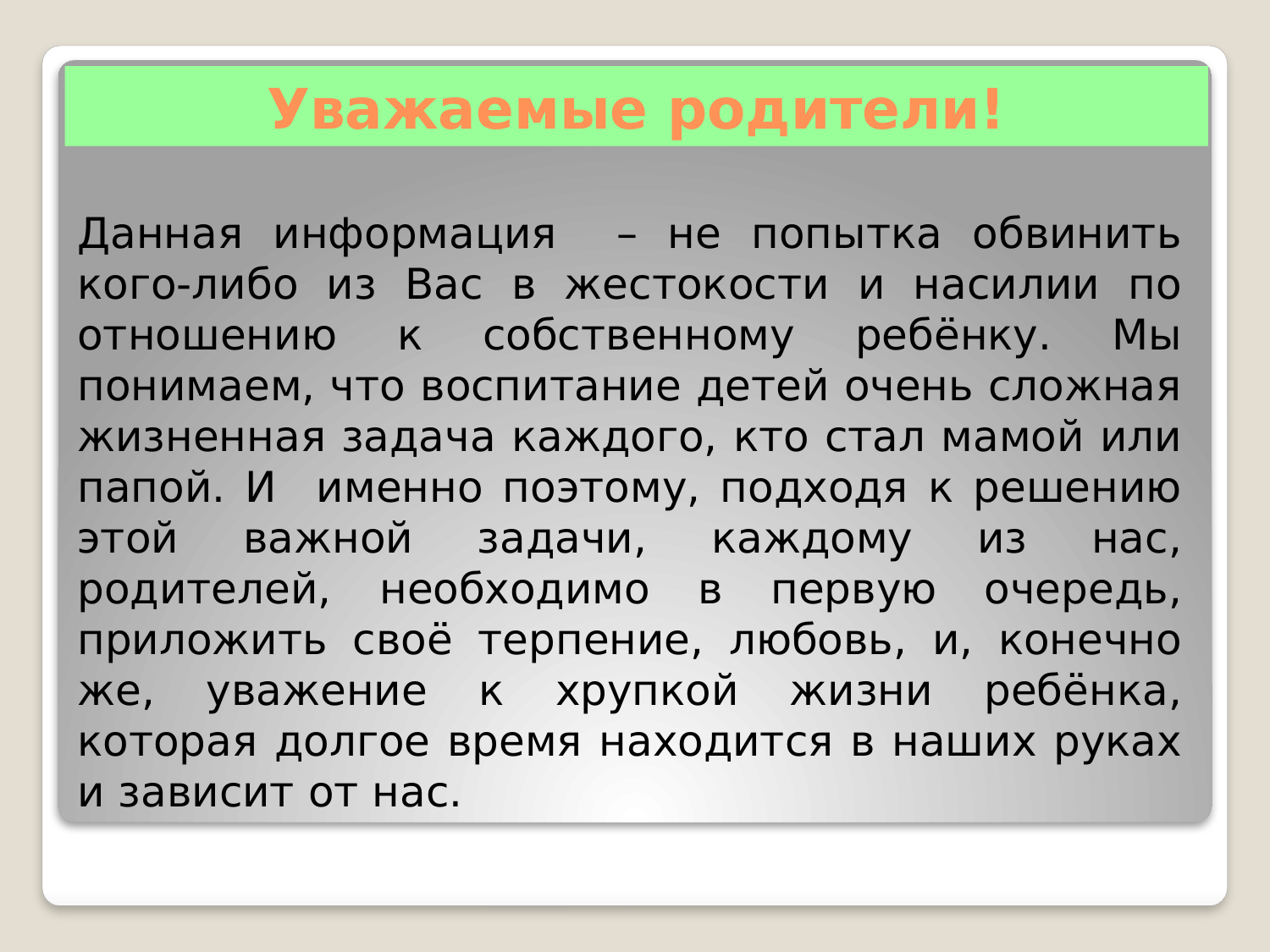

# Уважаемые родители!

Данная информация  – не попытка обвинить кого-либо из Вас в жестокости и насилии по отношению к собственному ребёнку. Мы понимаем, что воспитание детей очень сложная жизненная задача каждого, кто стал мамой или папой. И  именно поэтому, подходя к решению этой важной задачи, каждому из нас, родителей, необходимо в первую очередь, приложить своё терпение, любовь, и, конечно же, уважение к хрупкой жизни ребёнка, которая долгое время находится в наших руках и зависит от нас.